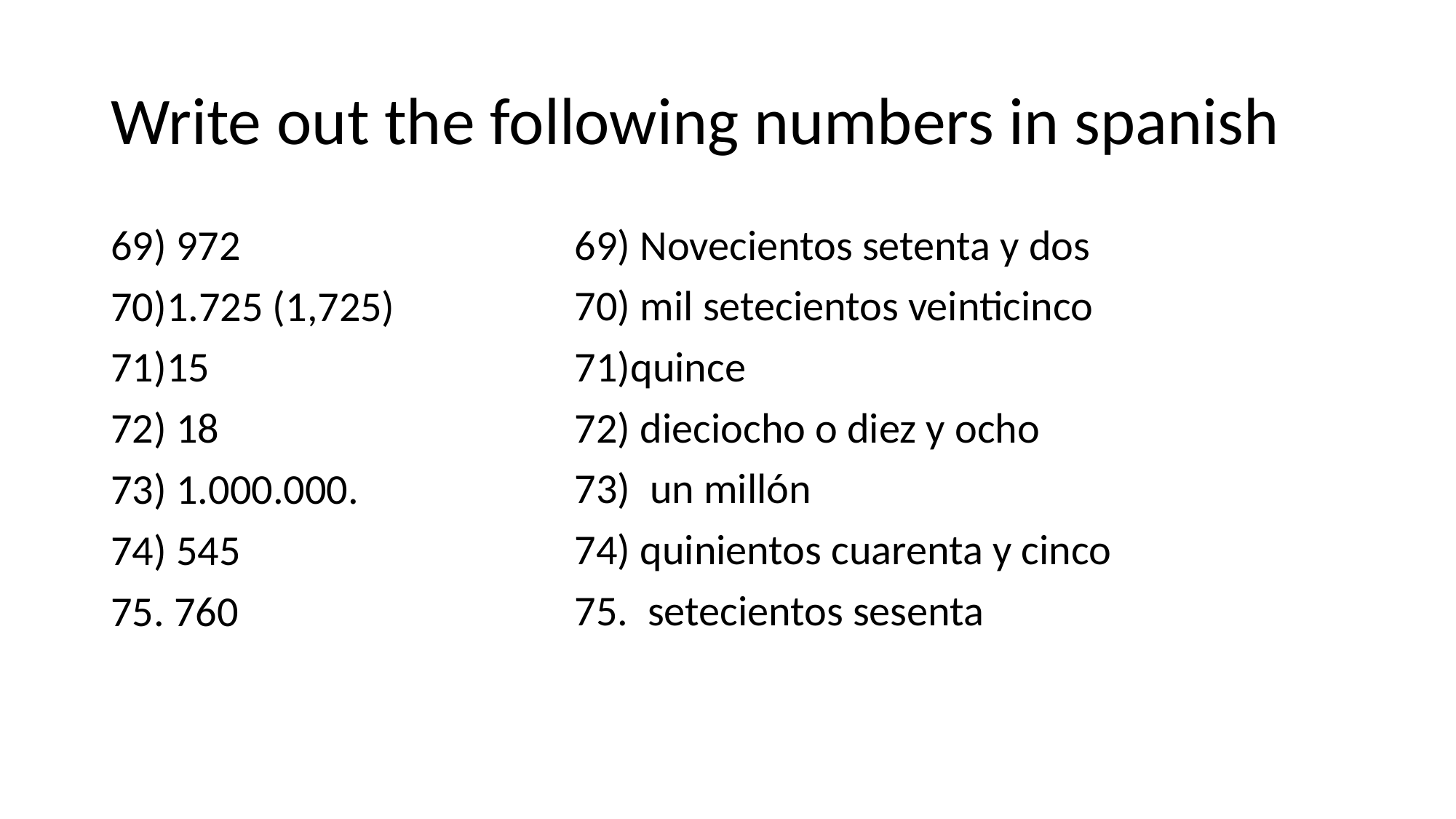

# Write out the following numbers in spanish
69) 972
70)1.725 (1,725)
71)15
72) 18
73) 1.000.000.
74) 545
75. 760
69) Novecientos setenta y dos
70) mil setecientos veinticinco
71)quince
72) dieciocho o diez y ocho
73)  un millón
74) quinientos cuarenta y cinco
75.  setecientos sesenta